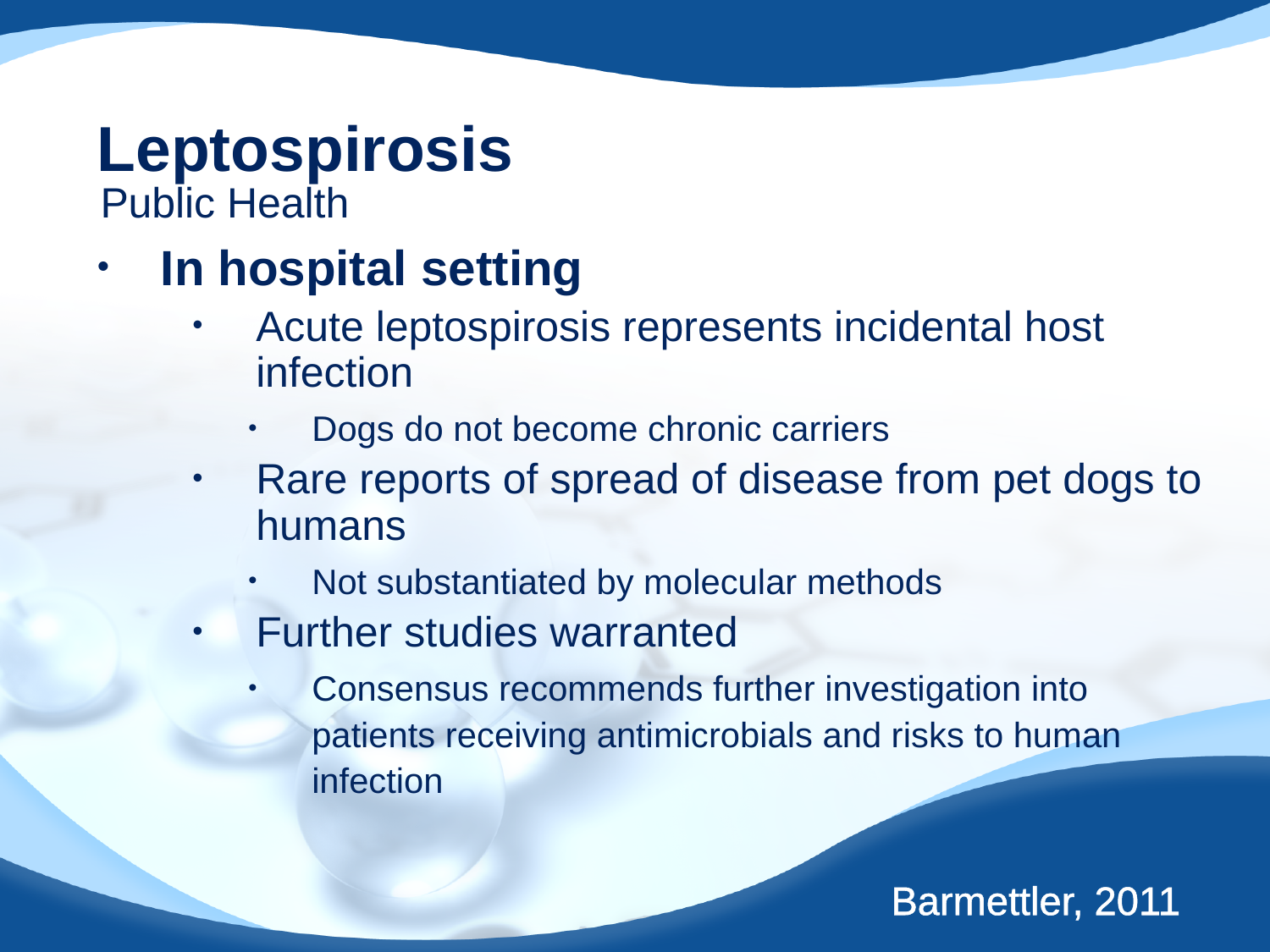

# Leptospirosis
Public Health
In hospital setting
Acute leptospirosis represents incidental host infection
Dogs do not become chronic carriers
Rare reports of spread of disease from pet dogs to humans
Not substantiated by molecular methods
Further studies warranted
Consensus recommends further investigation into patients receiving antimicrobials and risks to human infection
Barmettler, 2011